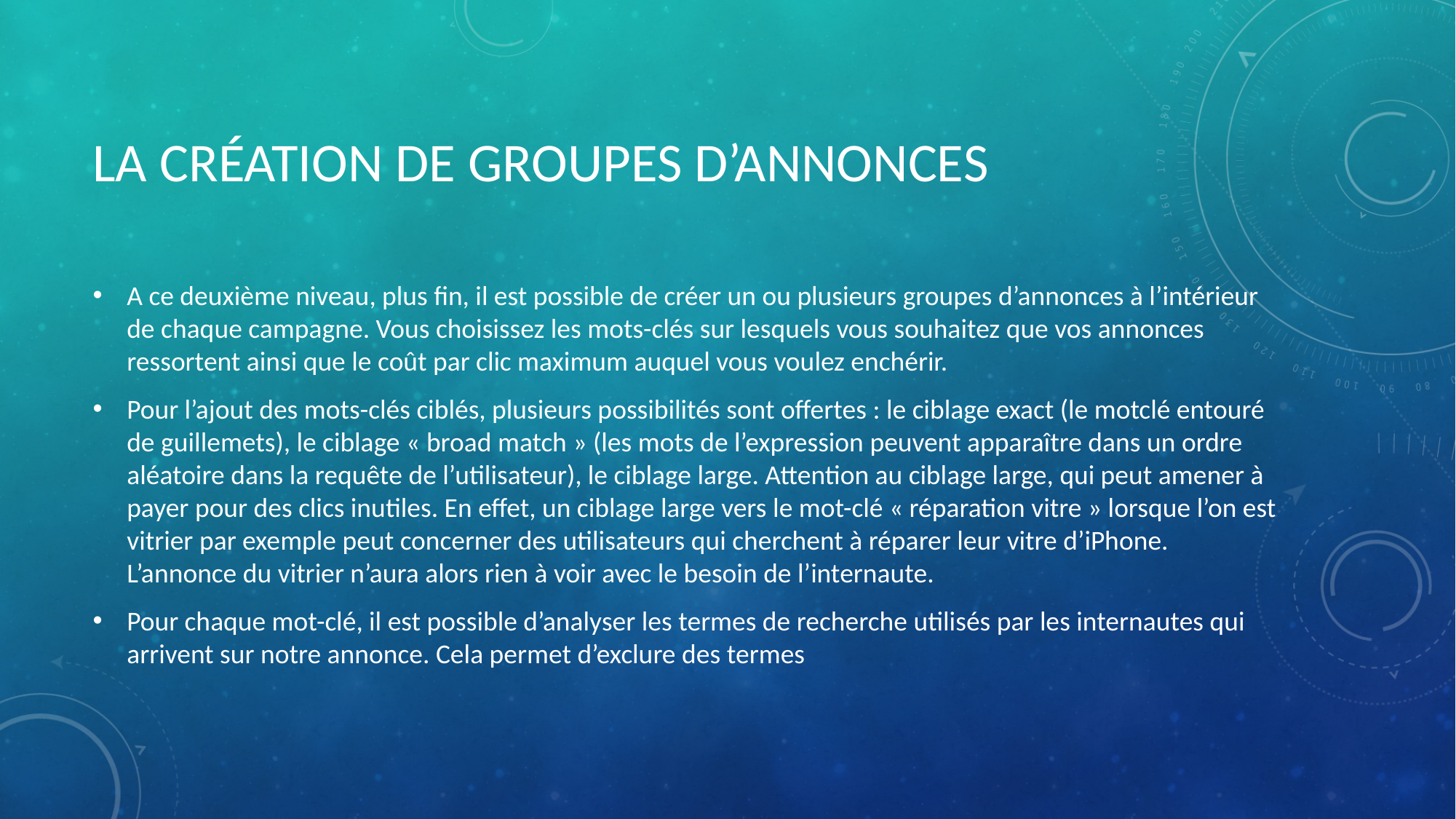

# La création de groupes d’annonces
A ce deuxième niveau, plus fin, il est possible de créer un ou plusieurs groupes d’annonces à l’intérieur de chaque campagne. Vous choisissez les mots-clés sur lesquels vous souhaitez que vos annonces ressortent ainsi que le coût par clic maximum auquel vous voulez enchérir.
Pour l’ajout des mots-clés ciblés, plusieurs possibilités sont offertes : le ciblage exact (le motclé entouré de guillemets), le ciblage « broad match » (les mots de l’expression peuvent apparaître dans un ordre aléatoire dans la requête de l’utilisateur), le ciblage large. Attention au ciblage large, qui peut amener à payer pour des clics inutiles. En effet, un ciblage large vers le mot-clé « réparation vitre » lorsque l’on est vitrier par exemple peut concerner des utilisateurs qui cherchent à réparer leur vitre d’iPhone. L’annonce du vitrier n’aura alors rien à voir avec le besoin de l’internaute.
Pour chaque mot-clé, il est possible d’analyser les termes de recherche utilisés par les internautes qui arrivent sur notre annonce. Cela permet d’exclure des termes